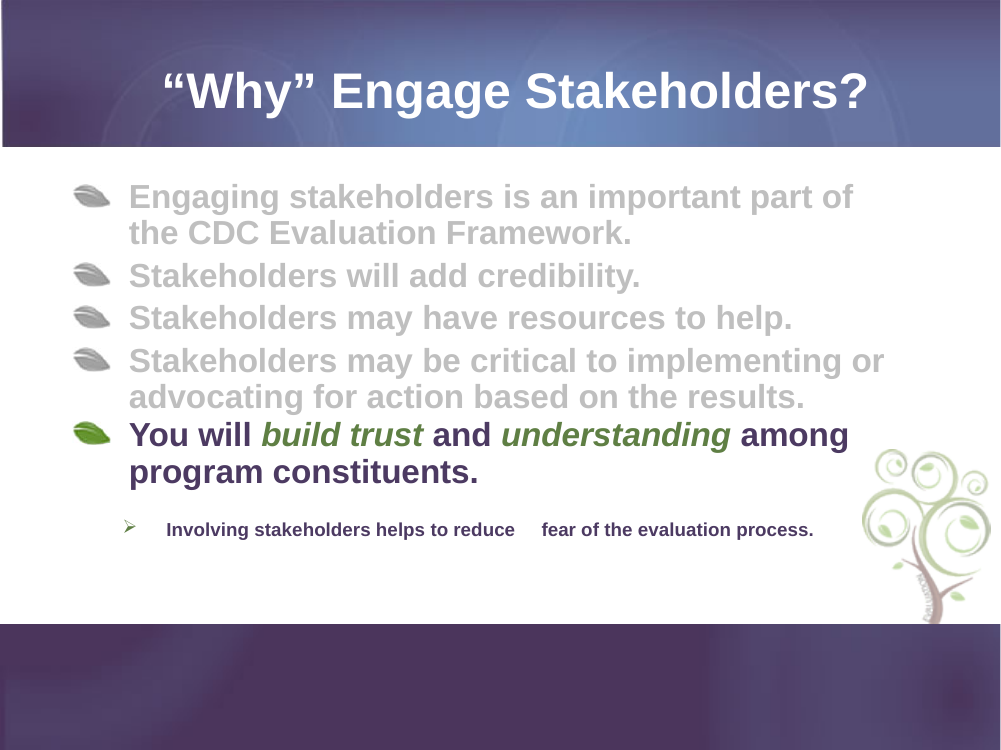

# “Why” Engage Stakeholders?
Engaging stakeholders is an important part of the CDC Evaluation Framework.
Stakeholders will add credibility.
Stakeholders may have resources to help.
Stakeholders may be critical to implementing or advocating for action based on the results.
You will build trust and understanding among program constituents.
Involving stakeholders helps to reduce     fear of the evaluation process.